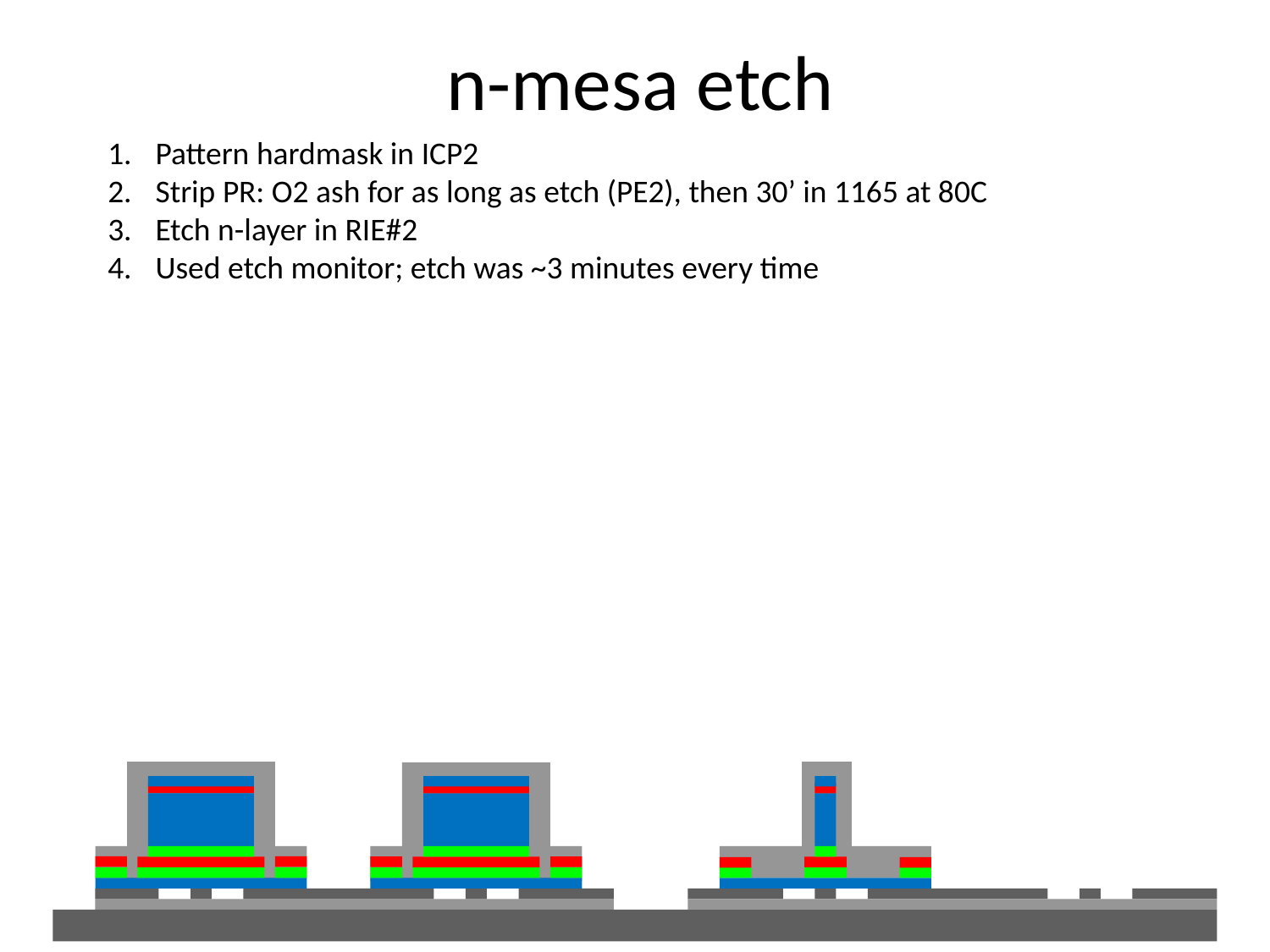

# n-mesa etch
Pattern hardmask in ICP2
Strip PR: O2 ash for as long as etch (PE2), then 30’ in 1165 at 80C
Etch n-layer in RIE#2
Used etch monitor; etch was ~3 minutes every time